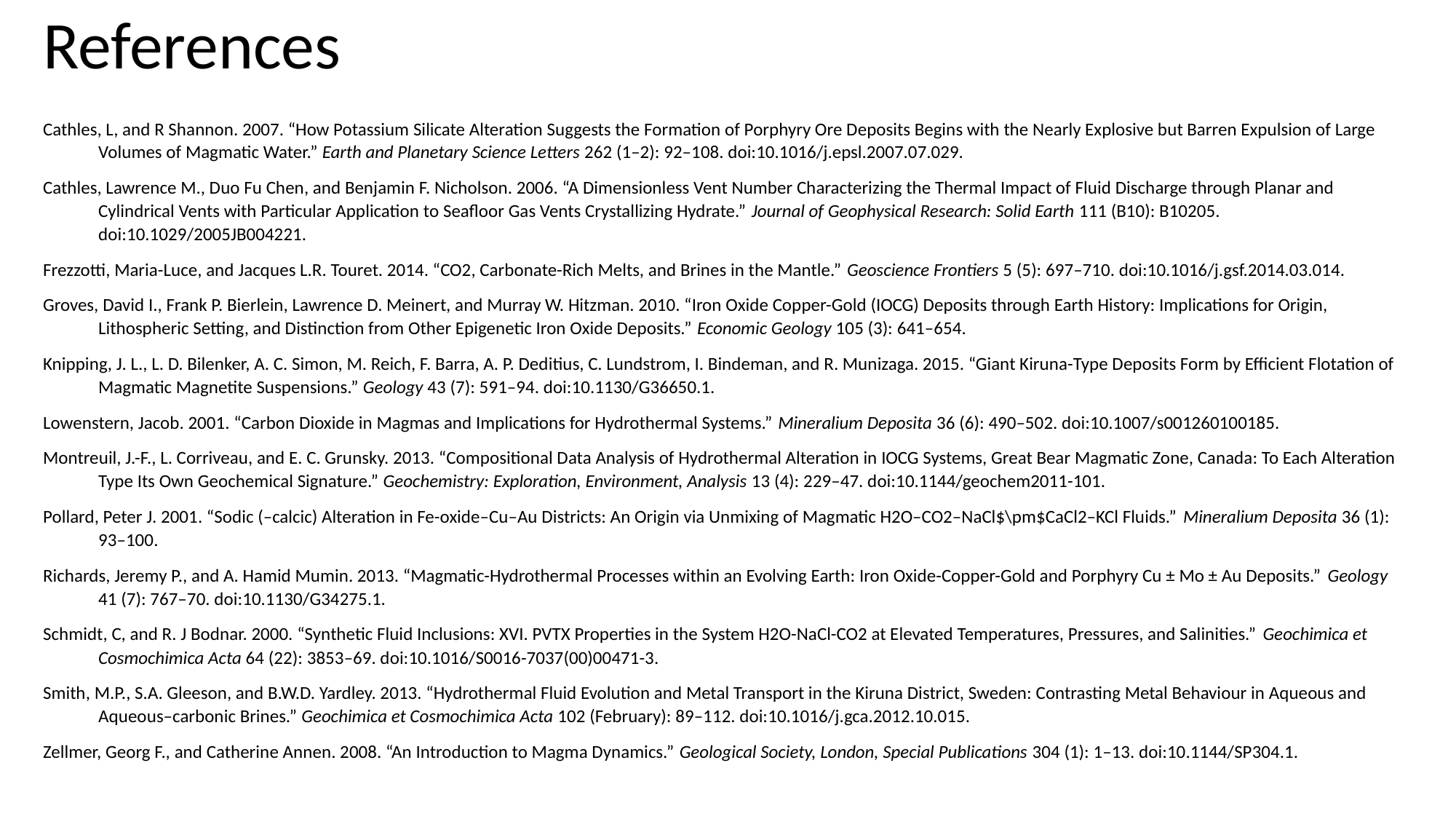

# References
Cathles, L, and R Shannon. 2007. “How Potassium Silicate Alteration Suggests the Formation of Porphyry Ore Deposits Begins with the Nearly Explosive but Barren Expulsion of Large Volumes of Magmatic Water.” Earth and Planetary Science Letters 262 (1–2): 92–108. doi:10.1016/j.epsl.2007.07.029.
Cathles, Lawrence M., Duo Fu Chen, and Benjamin F. Nicholson. 2006. “A Dimensionless Vent Number Characterizing the Thermal Impact of Fluid Discharge through Planar and Cylindrical Vents with Particular Application to Seafloor Gas Vents Crystallizing Hydrate.” Journal of Geophysical Research: Solid Earth 111 (B10): B10205. doi:10.1029/2005JB004221.
Frezzotti, Maria-Luce, and Jacques L.R. Touret. 2014. “CO2, Carbonate-Rich Melts, and Brines in the Mantle.” Geoscience Frontiers 5 (5): 697–710. doi:10.1016/j.gsf.2014.03.014.
Groves, David I., Frank P. Bierlein, Lawrence D. Meinert, and Murray W. Hitzman. 2010. “Iron Oxide Copper-Gold (IOCG) Deposits through Earth History: Implications for Origin, Lithospheric Setting, and Distinction from Other Epigenetic Iron Oxide Deposits.” Economic Geology 105 (3): 641–654.
Knipping, J. L., L. D. Bilenker, A. C. Simon, M. Reich, F. Barra, A. P. Deditius, C. Lundstrom, I. Bindeman, and R. Munizaga. 2015. “Giant Kiruna-Type Deposits Form by Efficient Flotation of Magmatic Magnetite Suspensions.” Geology 43 (7): 591–94. doi:10.1130/G36650.1.
Lowenstern, Jacob. 2001. “Carbon Dioxide in Magmas and Implications for Hydrothermal Systems.” Mineralium Deposita 36 (6): 490–502. doi:10.1007/s001260100185.
Montreuil, J.-F., L. Corriveau, and E. C. Grunsky. 2013. “Compositional Data Analysis of Hydrothermal Alteration in IOCG Systems, Great Bear Magmatic Zone, Canada: To Each Alteration Type Its Own Geochemical Signature.” Geochemistry: Exploration, Environment, Analysis 13 (4): 229–47. doi:10.1144/geochem2011-101.
Pollard, Peter J. 2001. “Sodic (–calcic) Alteration in Fe-oxide–Cu–Au Districts: An Origin via Unmixing of Magmatic H2O–CO2–NaCl$\pm$CaCl2–KCl Fluids.” Mineralium Deposita 36 (1): 93–100.
Richards, Jeremy P., and A. Hamid Mumin. 2013. “Magmatic-Hydrothermal Processes within an Evolving Earth: Iron Oxide-Copper-Gold and Porphyry Cu ± Mo ± Au Deposits.” Geology 41 (7): 767–70. doi:10.1130/G34275.1.
Schmidt, C, and R. J Bodnar. 2000. “Synthetic Fluid Inclusions: XVI. PVTX Properties in the System H2O-NaCl-CO2 at Elevated Temperatures, Pressures, and Salinities.” Geochimica et Cosmochimica Acta 64 (22): 3853–69. doi:10.1016/S0016-7037(00)00471-3.
Smith, M.P., S.A. Gleeson, and B.W.D. Yardley. 2013. “Hydrothermal Fluid Evolution and Metal Transport in the Kiruna District, Sweden: Contrasting Metal Behaviour in Aqueous and Aqueous–carbonic Brines.” Geochimica et Cosmochimica Acta 102 (February): 89–112. doi:10.1016/j.gca.2012.10.015.
Zellmer, Georg F., and Catherine Annen. 2008. “An Introduction to Magma Dynamics.” Geological Society, London, Special Publications 304 (1): 1–13. doi:10.1144/SP304.1.